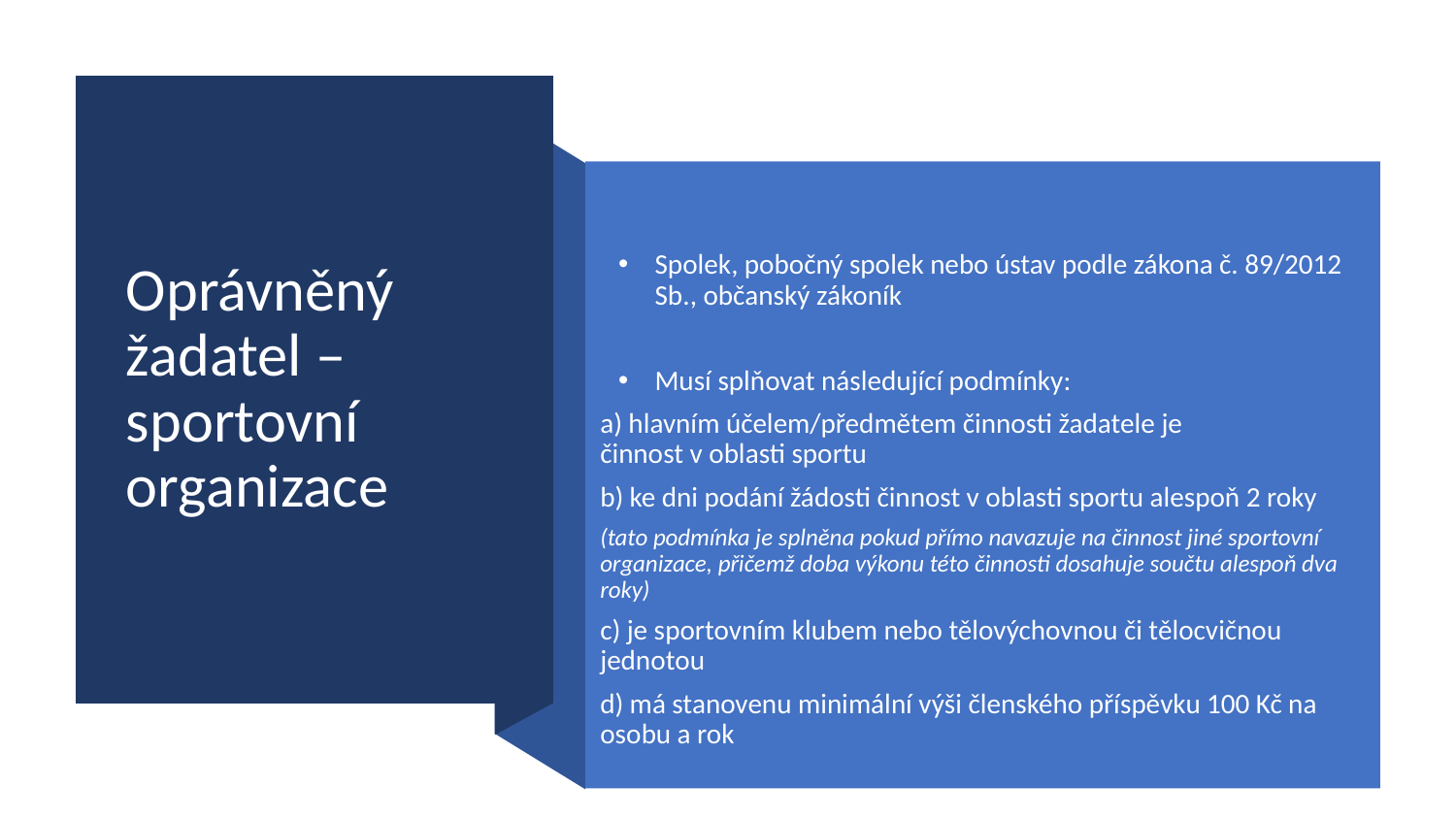

# Oprávněný žadatel – sportovní organizace
Spolek, pobočný spolek nebo ústav podle zákona č. 89/2012 Sb., občanský zákoník

Musí splňovat následující podmínky:
a) hlavním účelem/předmětem činnosti žadatele je 	činnost v oblasti sportu
b) ke dni podání žádosti činnost v oblasti sportu alespoň 2 roky
(tato podmínka je splněna pokud přímo navazuje na činnost jiné sportovní organizace, přičemž doba výkonu této činnosti dosahuje součtu alespoň dva roky)
c) je sportovním klubem nebo tělovýchovnou či tělocvičnou jednotou
d) má stanovenu minimální výši členského příspěvku 100 Kč na osobu a rok